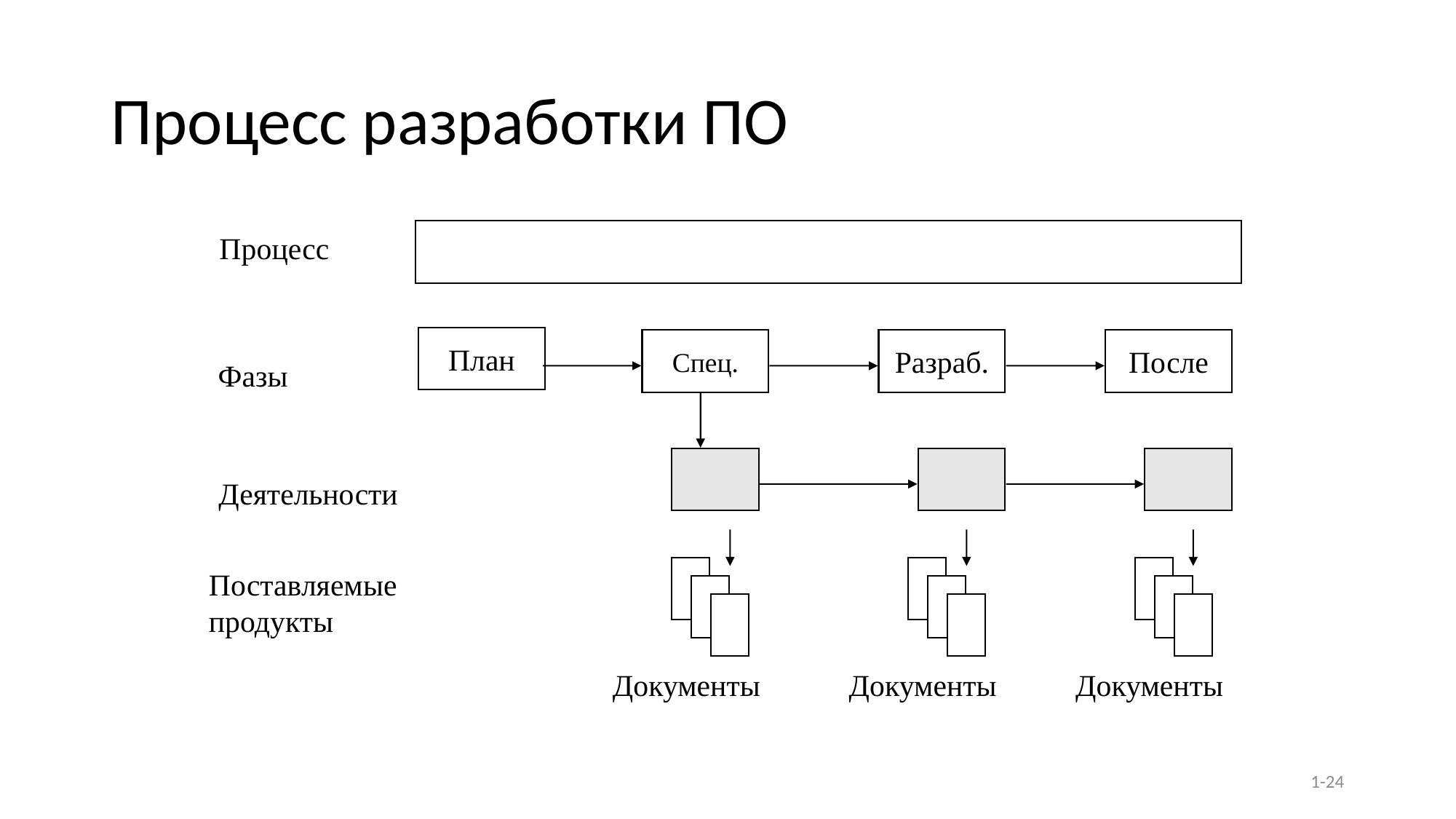

# Процесс разработки ПО

Процесс
План
Спец.
Разраб.
После
Фазы

Деятельности

Документы

Документы

Документы
Поставляемые
продукты
1-24